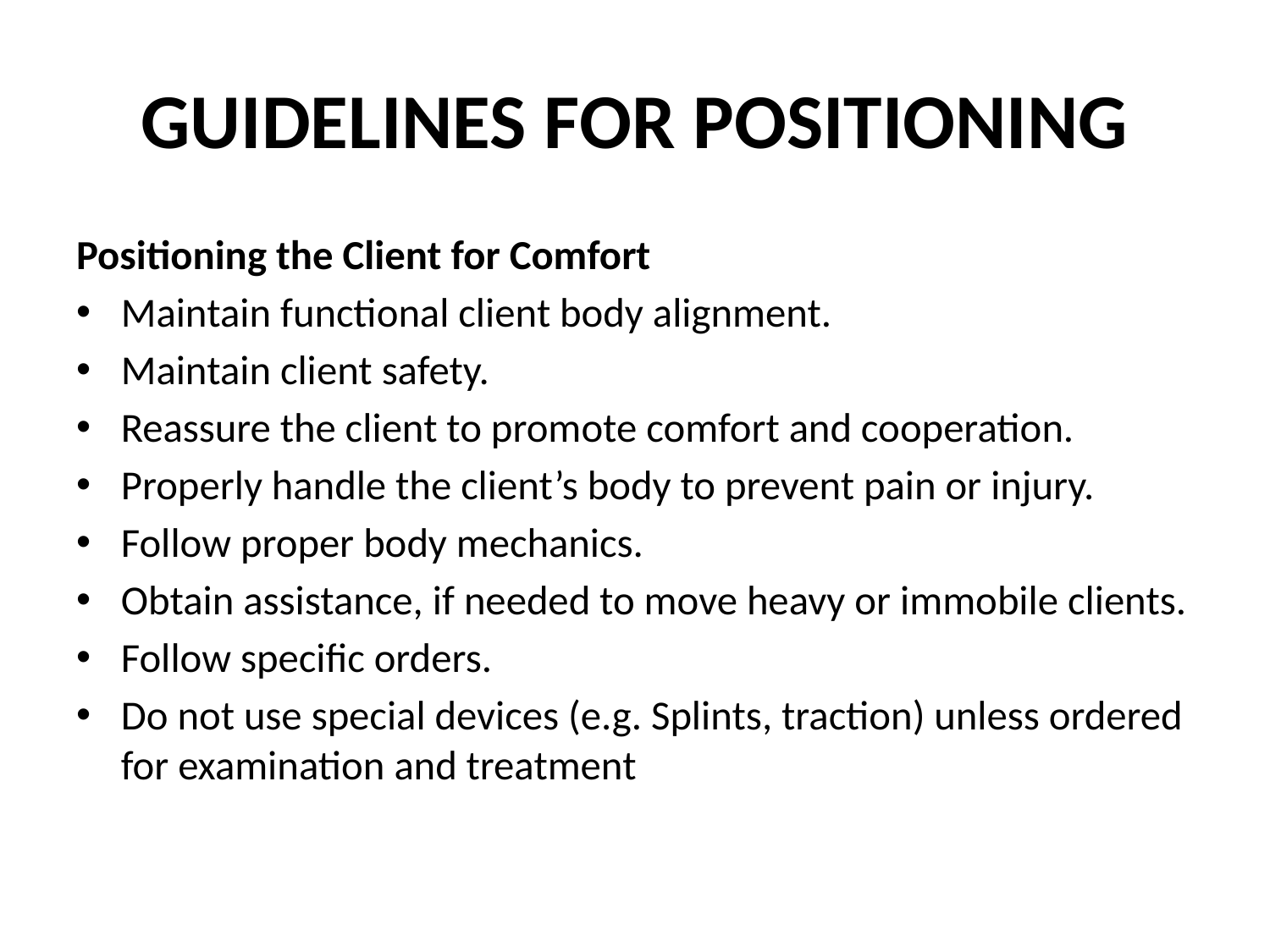

# GUIDELINES FOR POSITIONING
Positioning the Client for Comfort
Maintain functional client body alignment.
Maintain client safety.
Reassure the client to promote comfort and cooperation.
Properly handle the client’s body to prevent pain or injury.
Follow proper body mechanics.
Obtain assistance, if needed to move heavy or immobile clients.
Follow specific orders.
Do not use special devices (e.g. Splints, traction) unless ordered for examination and treatment